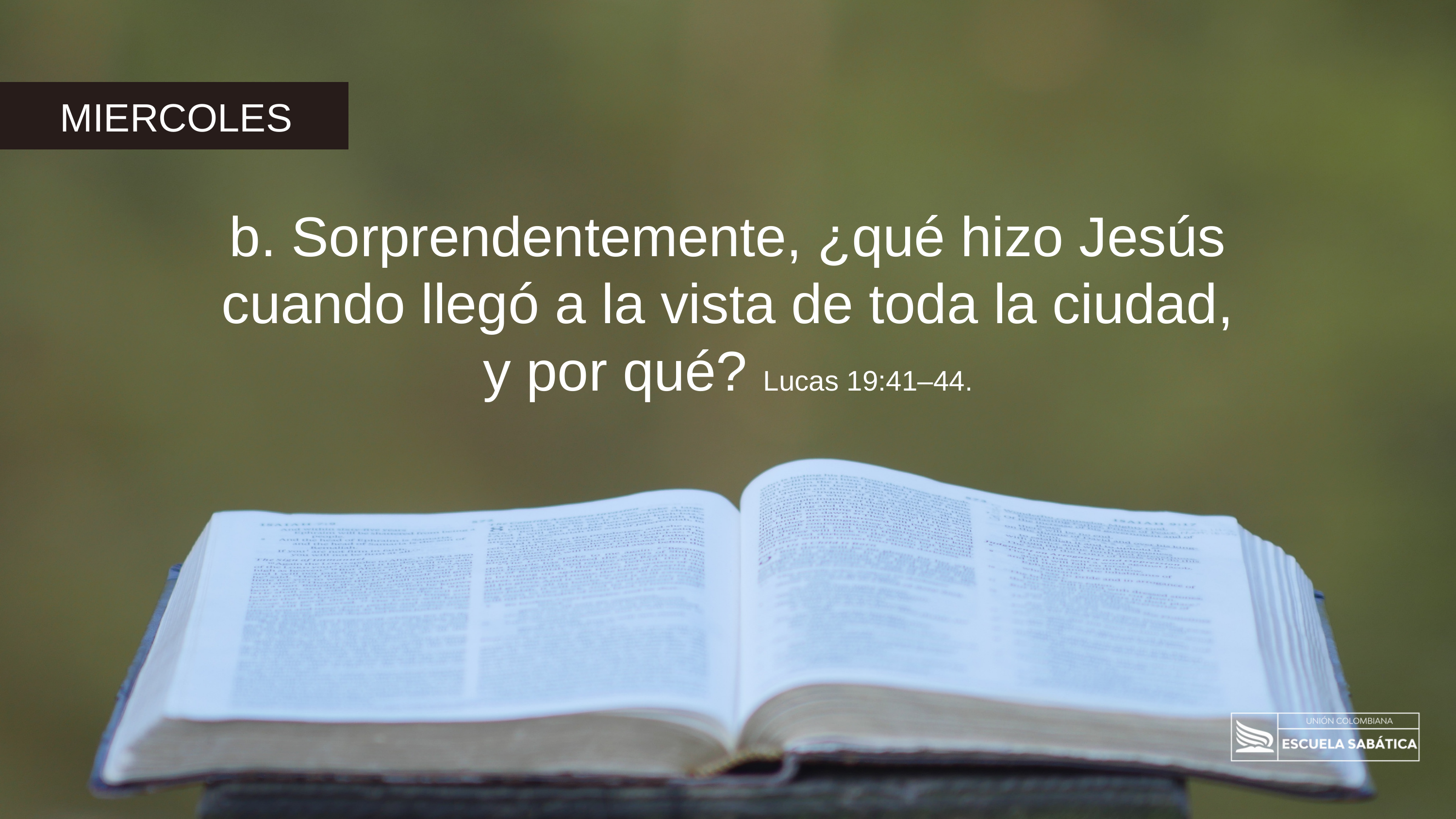

MIERCOLES
b. Sorprendentemente, ¿qué hizo Jesús cuando llegó a la vista de toda la ciudad, y por qué? Lucas 19:41–44.